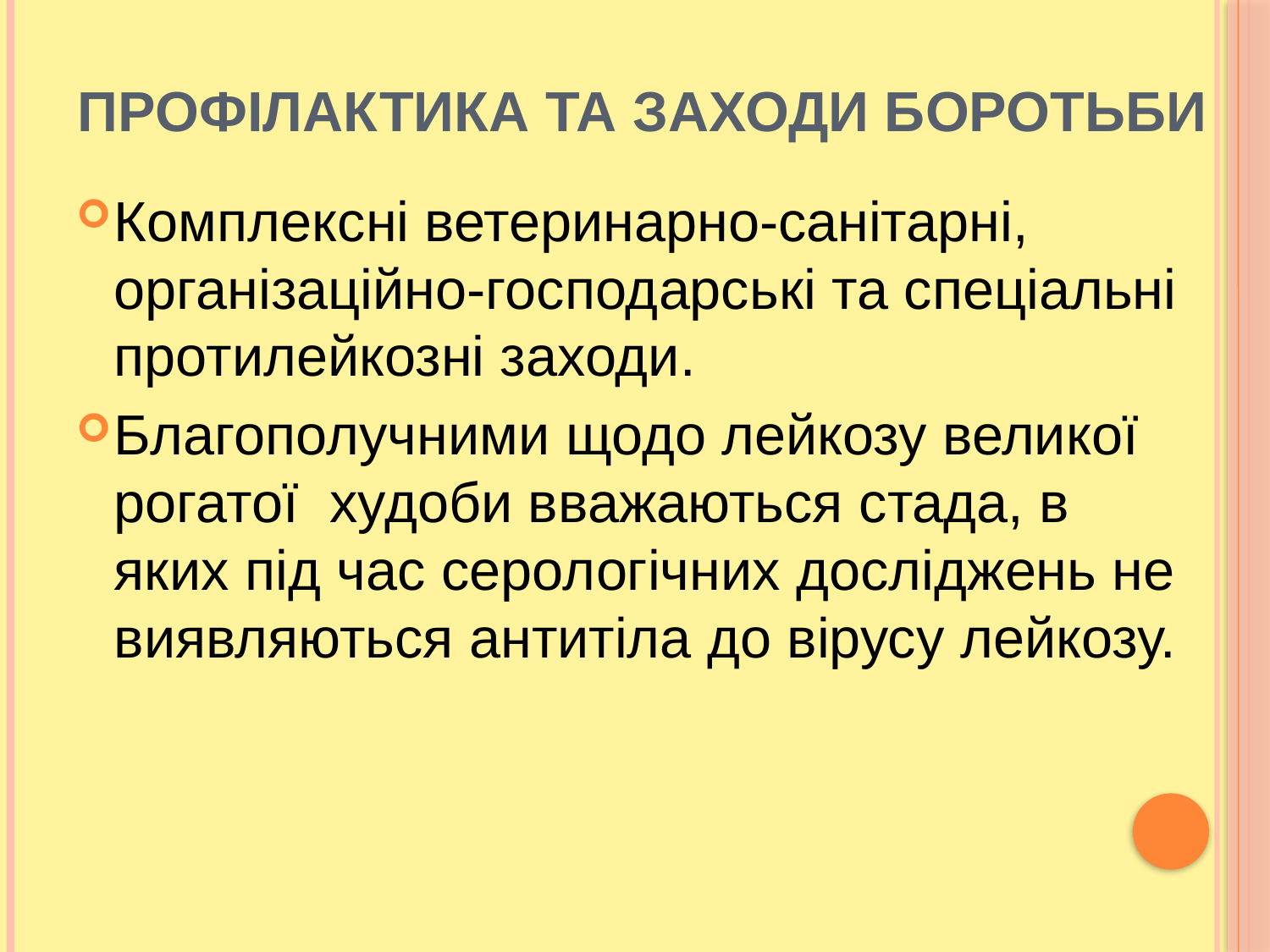

# Профілактика та заходи боротьби
Комплексні ветеринарно-санітарні, організаційно-господарські та спеціальні протилейкозні заходи.
Благополучними щодо лейкозу великої рогатої  худоби вважаються стада, в яких під час серологічних досліджень не виявляються антитіла до вірусу лейкозу.